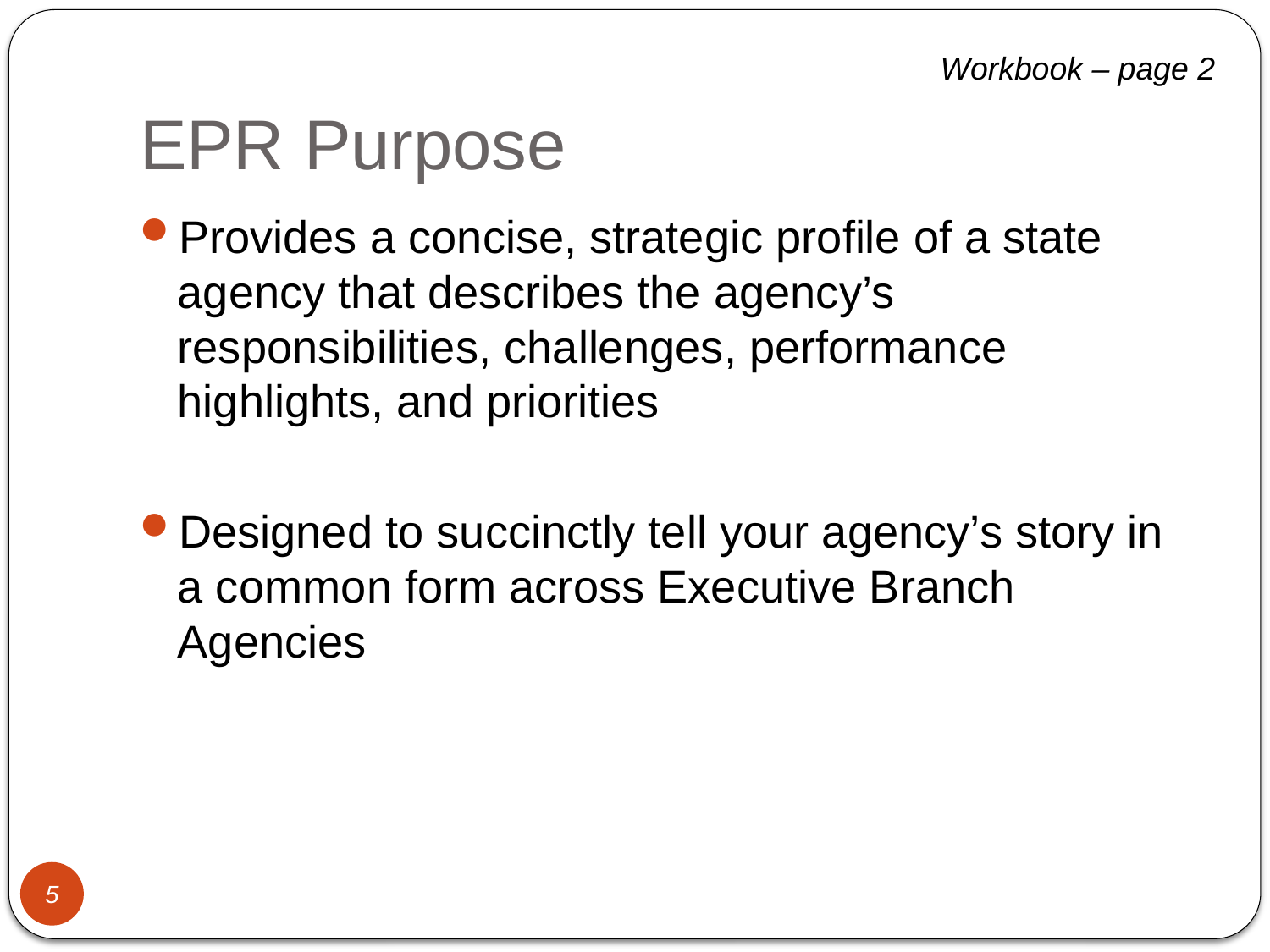

# EPR Purpose
Workbook – page 2
Provides a concise, strategic profile of a state agency that describes the agency’s responsibilities, challenges, performance highlights, and priorities

Designed to succinctly tell your agency’s story in a common form across Executive Branch Agencies
5